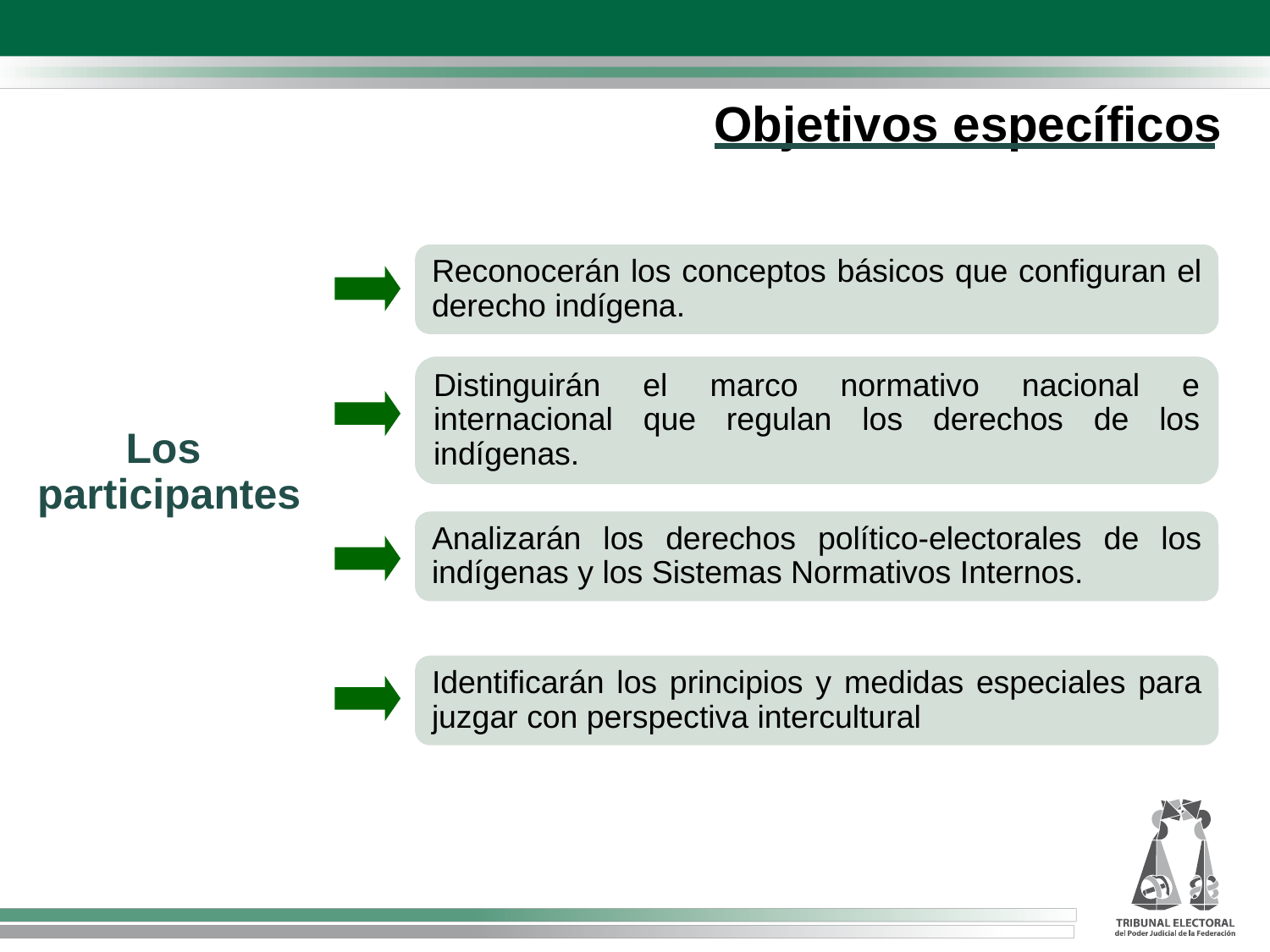

Objetivos específicos
Reconocerán los conceptos básicos que configuran el derecho indígena.

Distinguirán el marco normativo nacional e internacional que regulan los derechos de los indígenas.

Los
participantes
Analizarán los derechos político-electorales de los indígenas y los Sistemas Normativos Internos.

Identificarán los principios y medidas especiales para juzgar con perspectiva intercultural